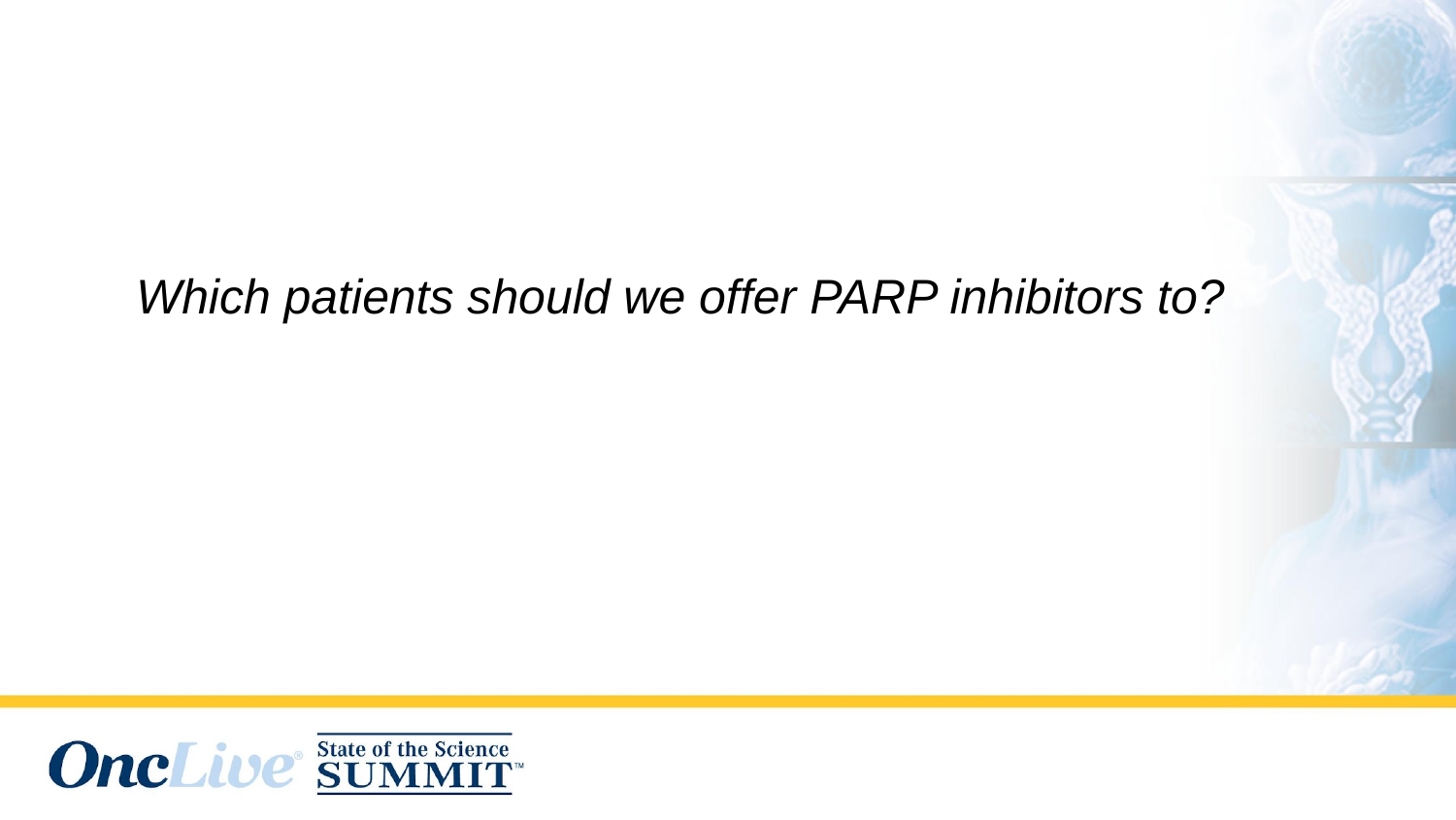

#
Which patients should we offer PARP inhibitors to?